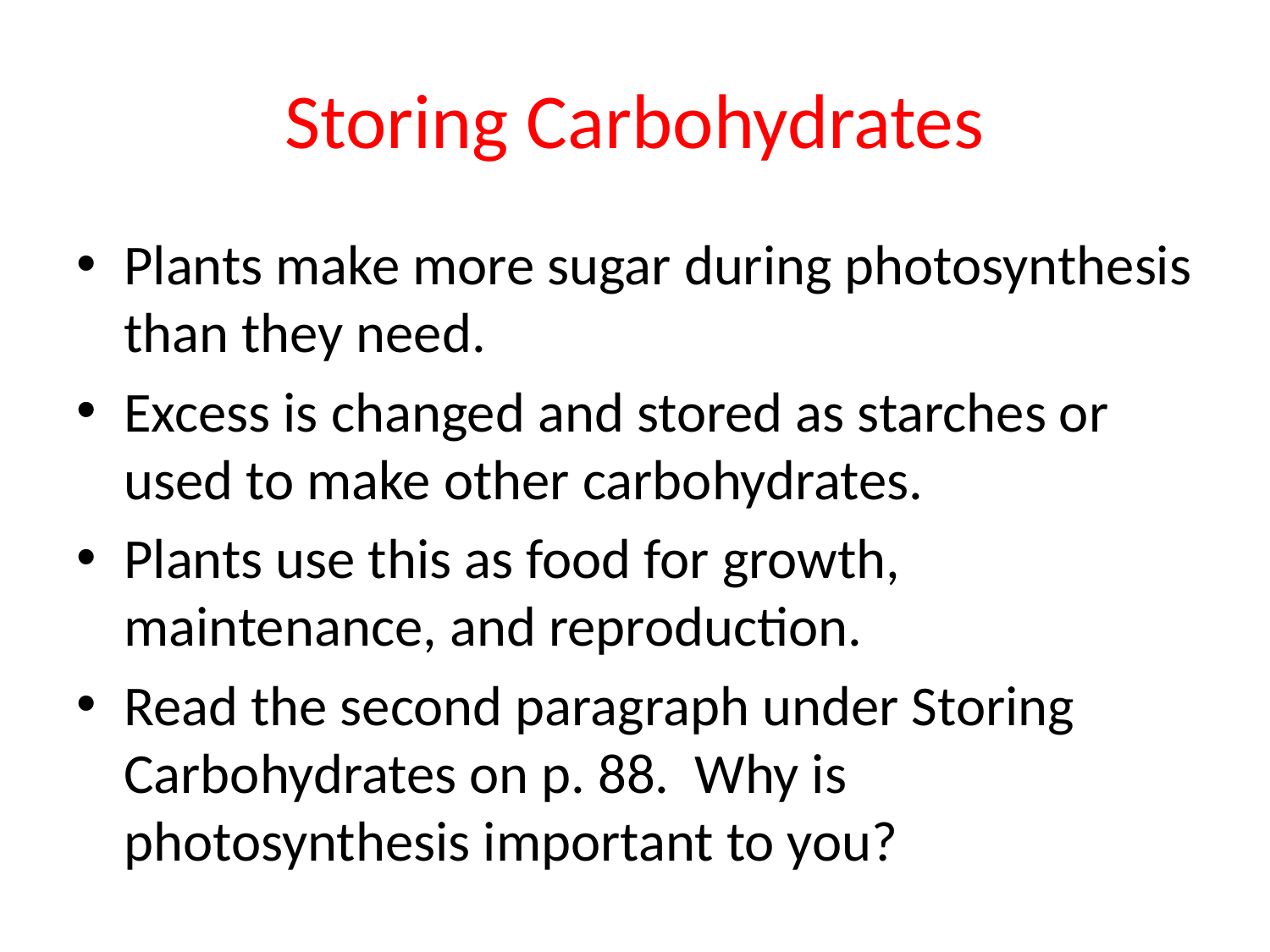

# Storing Carbohydrates
Plants make more sugar during photosynthesis than they need.
Excess is changed and stored as starches or used to make other carbohydrates.
Plants use this as food for growth, maintenance, and reproduction.
Read the second paragraph under Storing Carbohydrates on p. 88.  Why is photosynthesis important to you?